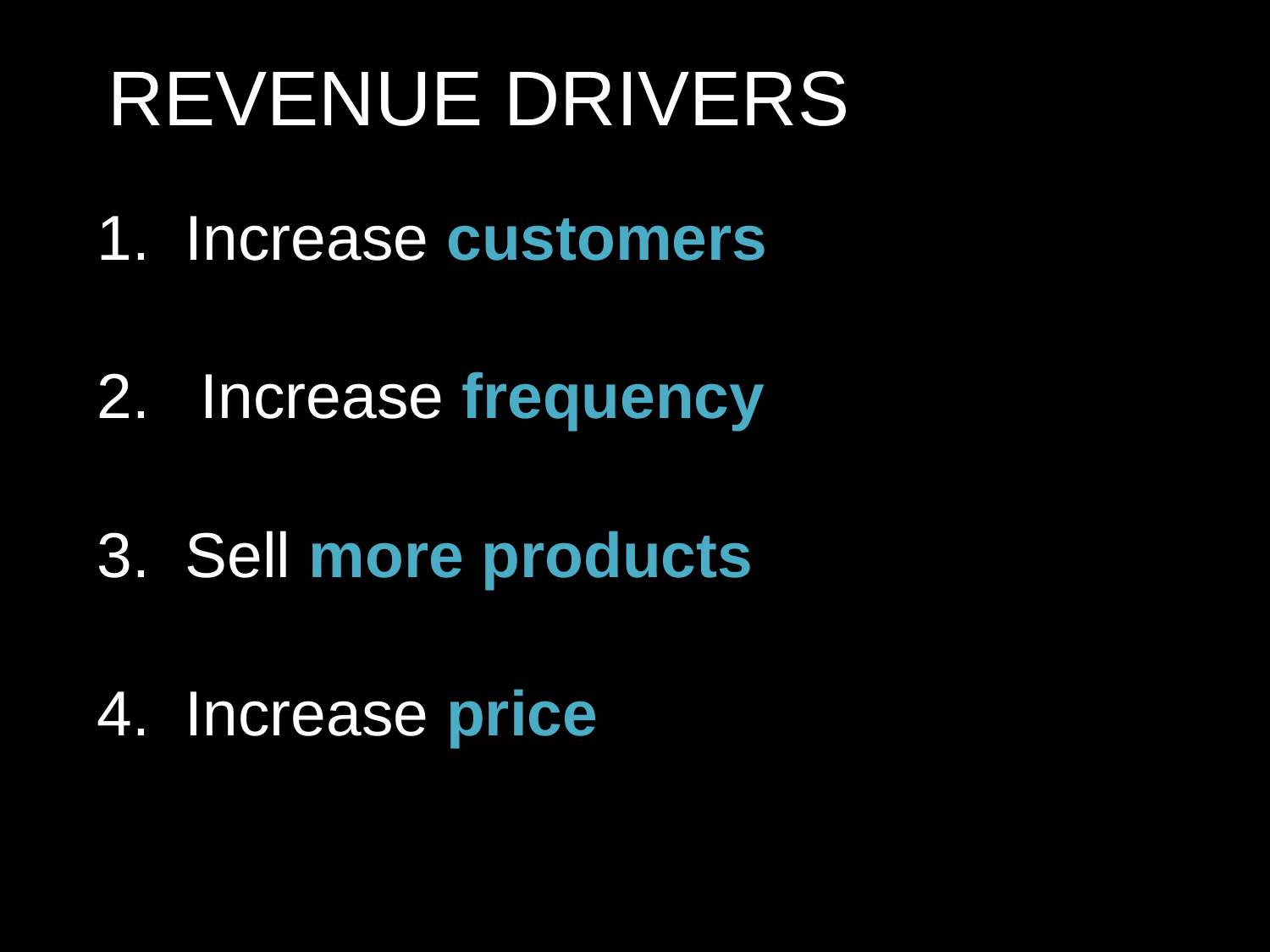

#
REVENUE DRIVERS
1.  Increase customers
Increase frequency
3.  Sell more products
4.  Increase price